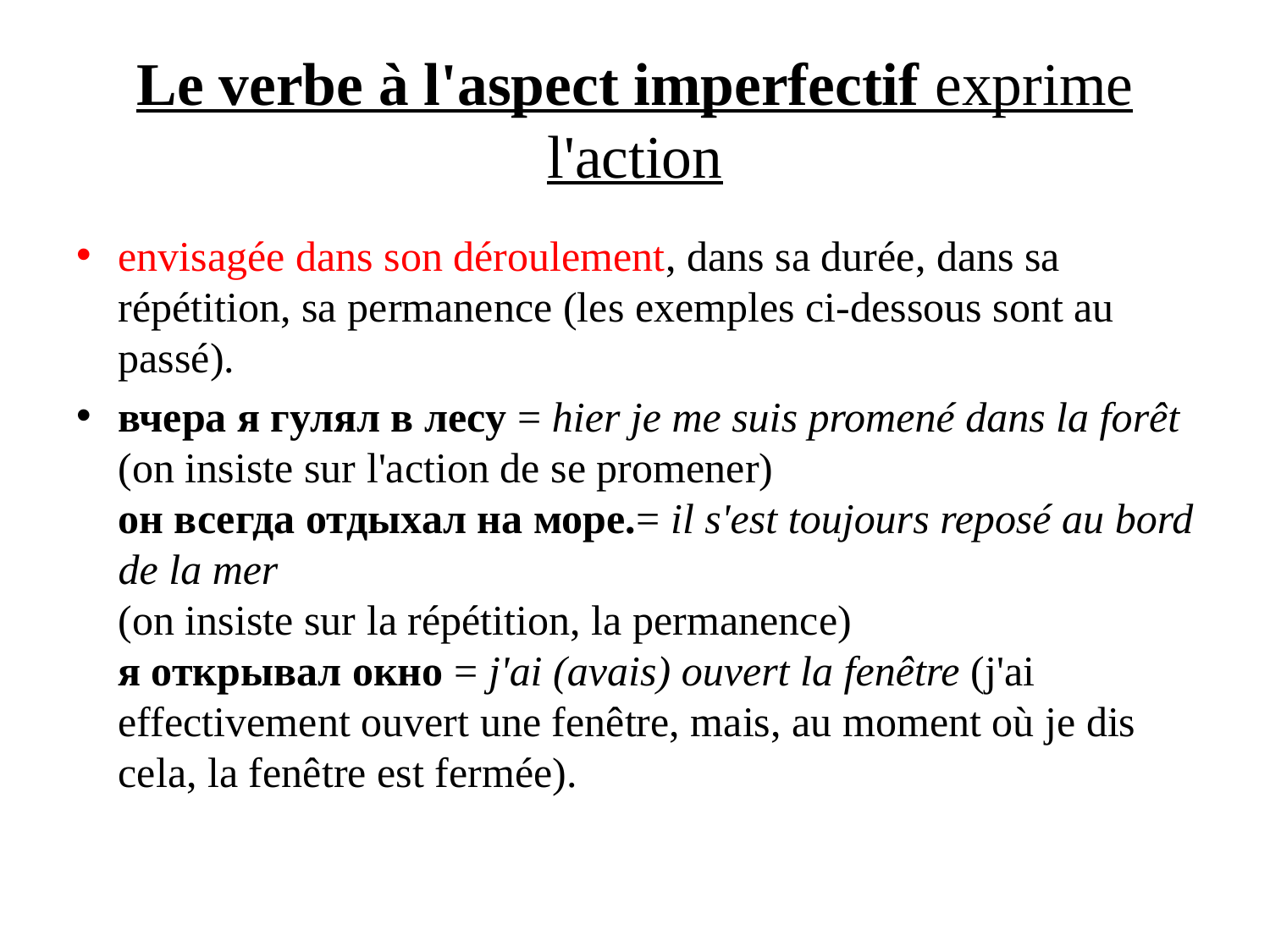

# Le verbe à l'aspect imperfectif exprime l'action
envisagée dans son déroulement, dans sa durée, dans sa répétition, sa permanence (les exemples ci-dessous sont au passé).
вчера я гулял в лесу = hier je me suis promené dans la forêt
(on insiste sur l'action de se promener)
он всегда отдыхал на море.= il s'est toujours reposé au bord de la mer
(оn insiste sur la répétition, la permanence)
я открывал окно = j'ai (avais) ouvert la fenêtre (j'ai effectivement ouvert une fenêtre, mais, au moment où je dis cela, la fenêtre est fermée).